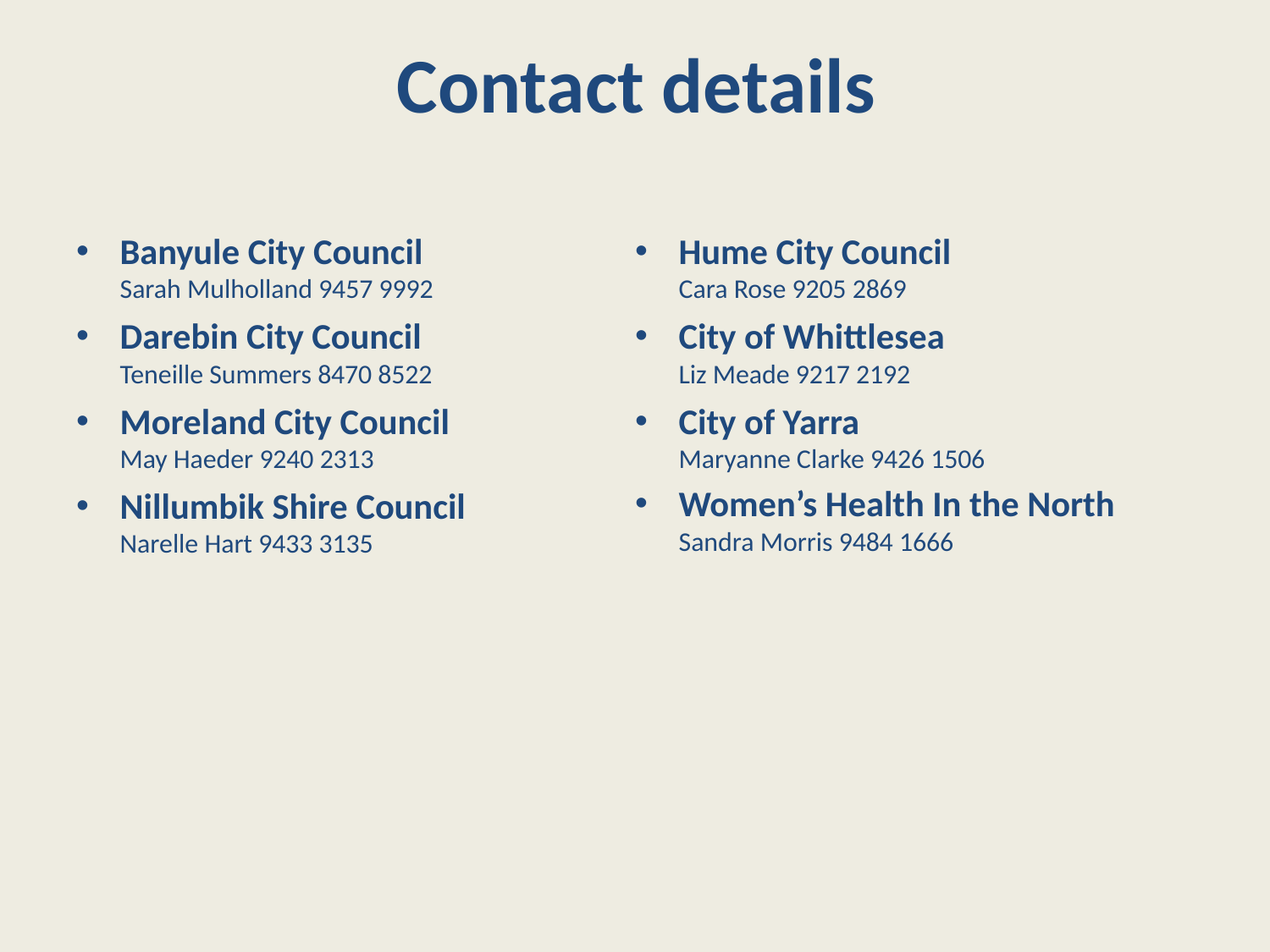

# Contact details
Banyule City Council
Sarah Mulholland 9457 9992
Darebin City Council
Teneille Summers 8470 8522
Moreland City Council
May Haeder 9240 2313
Nillumbik Shire Council
Narelle Hart 9433 3135

Hume City Council
Cara Rose 9205 2869
City of Whittlesea
Liz Meade 9217 2192
City of Yarra
Maryanne Clarke 9426 1506
Women’s Health In the North
Sandra Morris 9484 1666